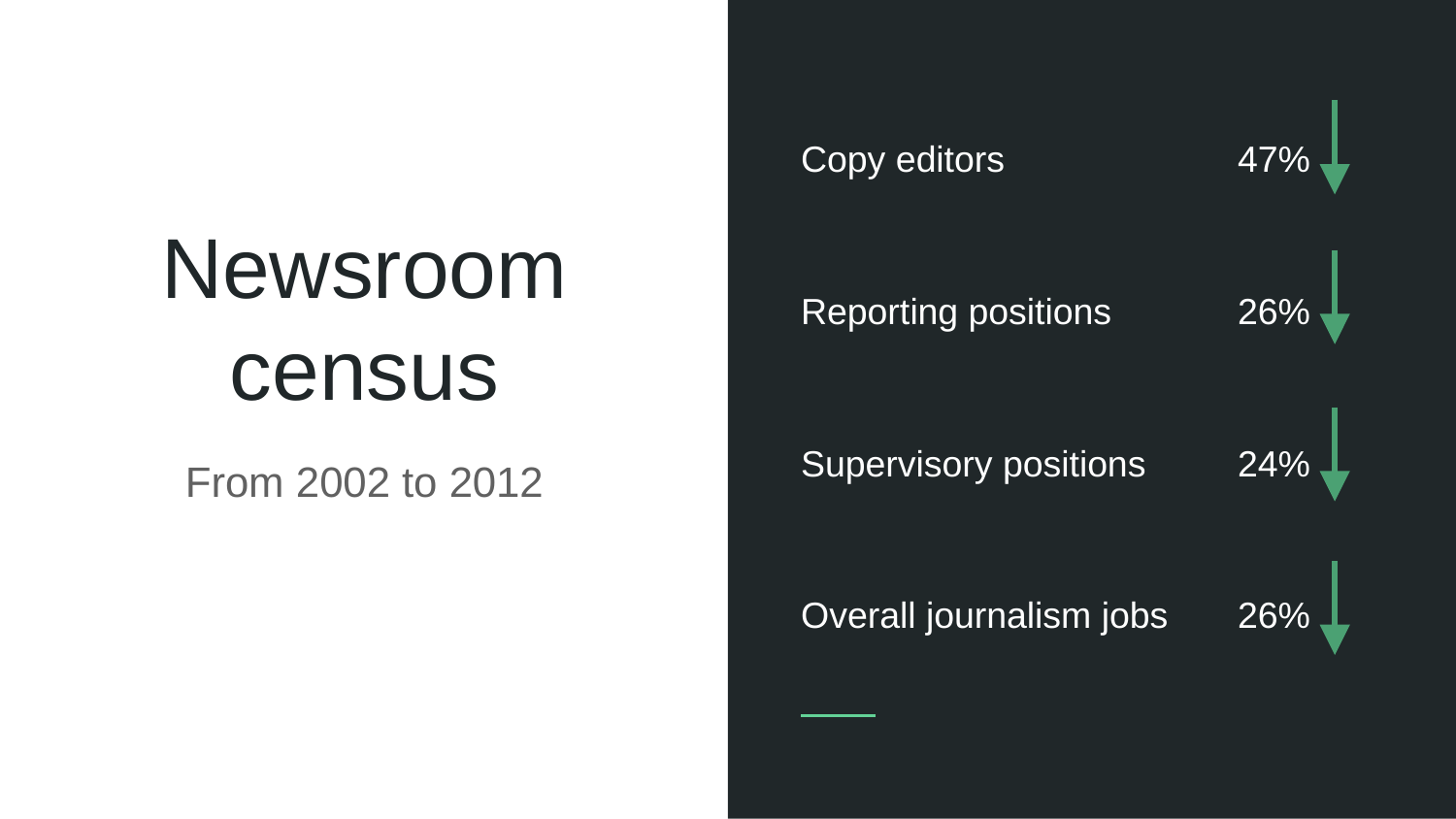

Copy editors		47%

Reporting positions	26%

Supervisory positions	24%

Overall journalism jobs	26%
# Newsroom census
From 2002 to 2012